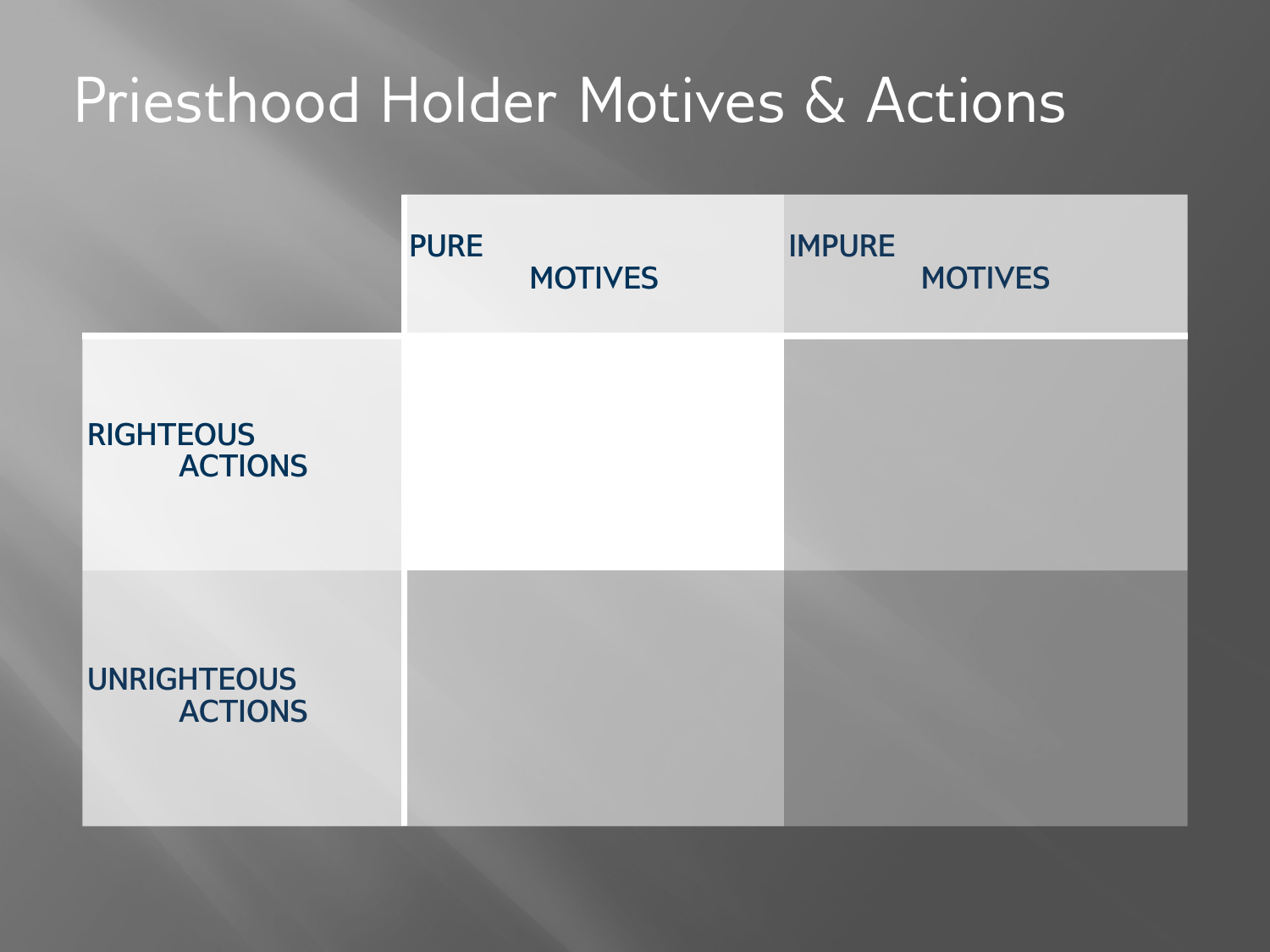

Priesthood Holder Motives & Actions
|  | PURE MOTIVES | IMPURE MOTIVES |
| --- | --- | --- |
| RIGHTEOUS ACTIONS |  |  |
| UNRIGHTEOUS ACTIONS |  |  |